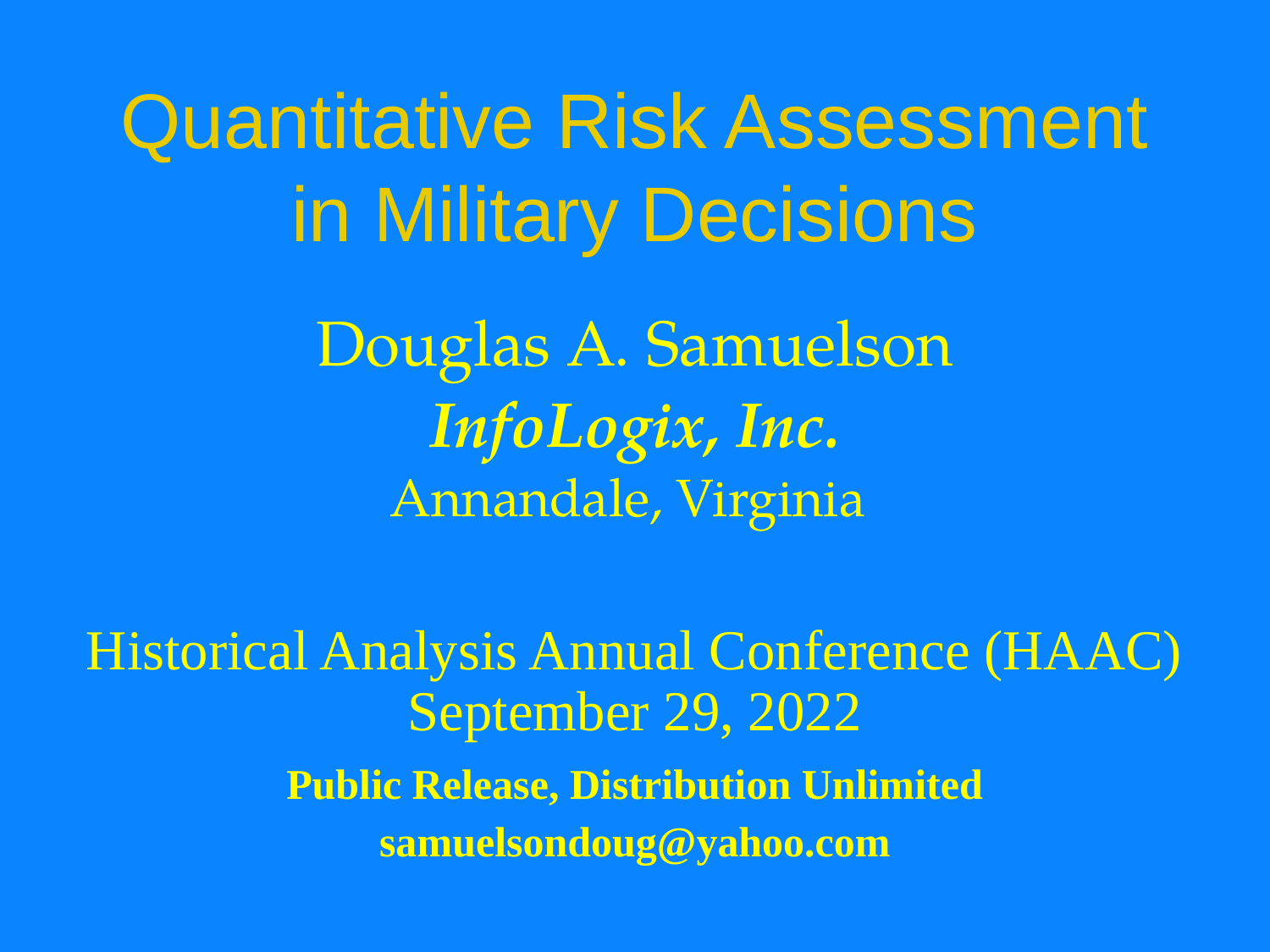

# Quantitative Risk Assessment in Military Decisions
Douglas A. Samuelson
InfoLogix, Inc.
Annandale, Virginia

Historical Analysis Annual Conference (HAAC) September 29, 2022
Public Release, Distribution Unlimited
samuelsondoug@yahoo.com